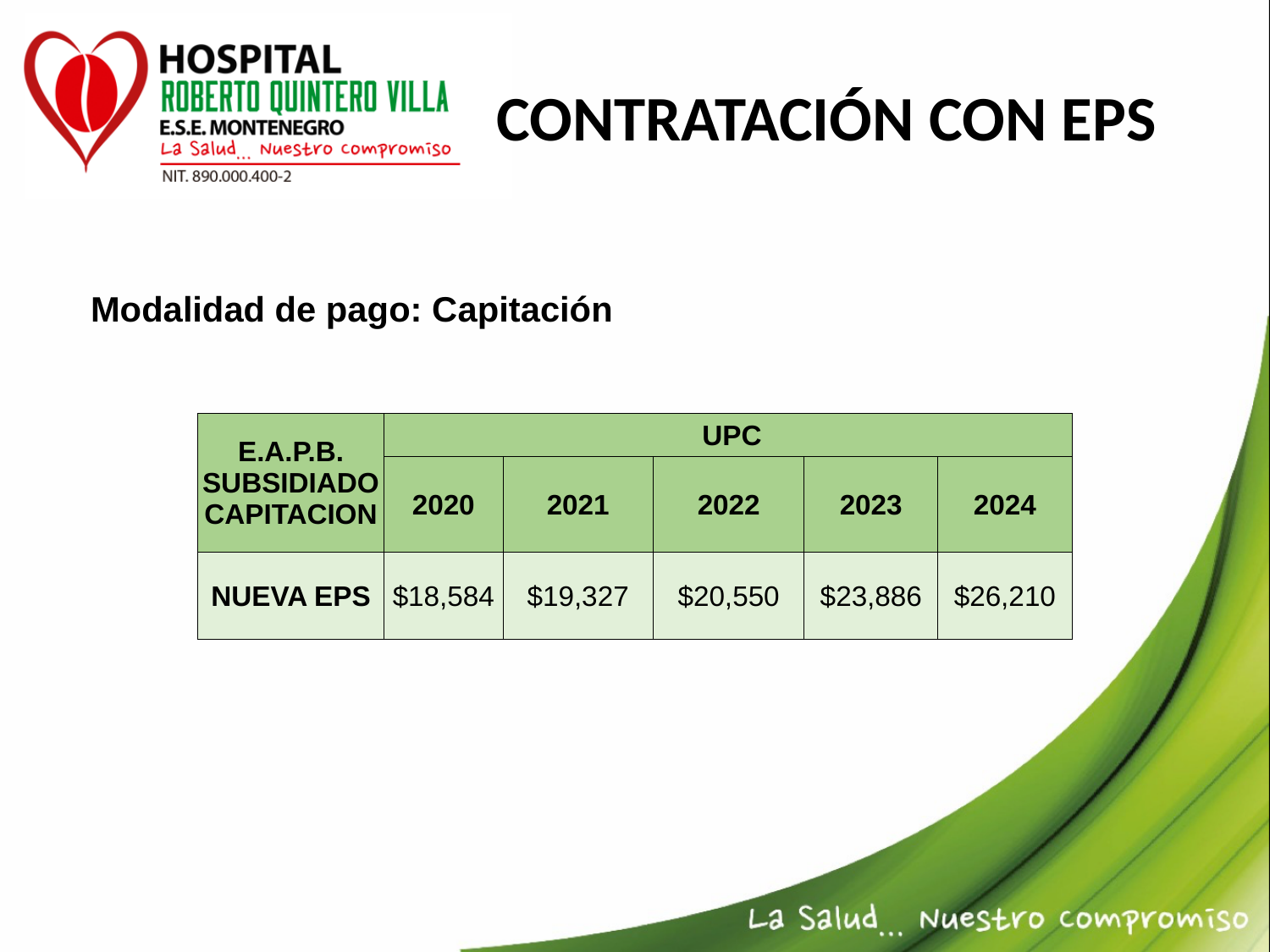

# CONTRATACIÓN CON EPS
Modalidad de pago: Capitación
| E.A.P.B. SUBSIDIADO CAPITACION | UPC |  |  |  |  |
| --- | --- | --- | --- | --- | --- |
|  | 2020 | 2021 | 2022 | 2023 | 2024 |
| NUEVA EPS | $18,584 | $19,327 | $20,550 | $23,886 | $26,210 |